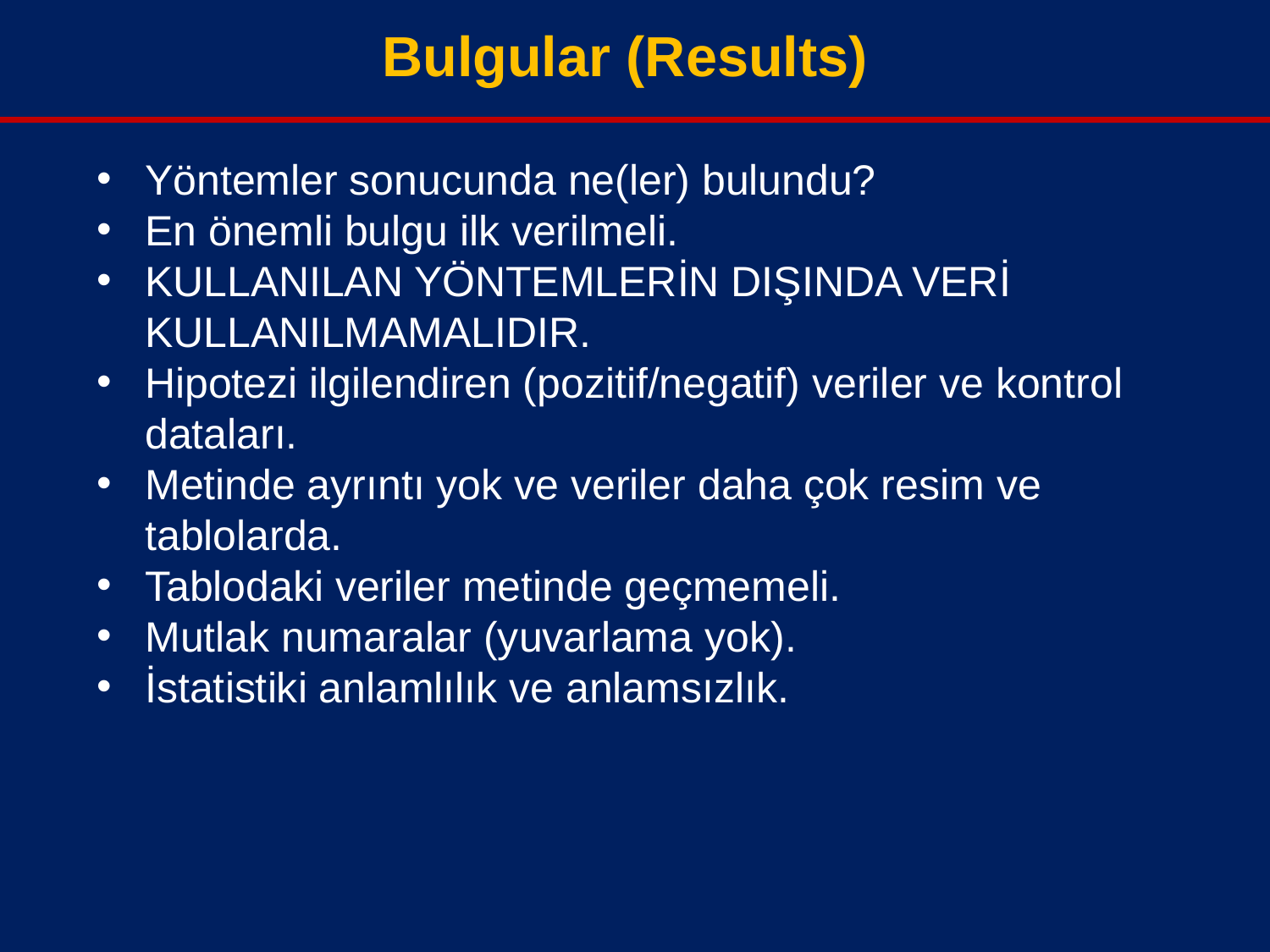

Bulgular (Results)

Yöntemler sonucunda ne(ler) bulundu?
En önemli bulgu ilk verilmeli.
KULLANILAN YÖNTEMLERİN DIŞINDA VERİ KULLANILMAMALIDIR.
Hipotezi ilgilendiren (pozitif/negatif) veriler ve kontrol dataları.
Metinde ayrıntı yok ve veriler daha çok resim ve tablolarda.
Tablodaki veriler metinde geçmemeli.
Mutlak numaralar (yuvarlama yok).
İstatistiki anlamlılık ve anlamsızlık.